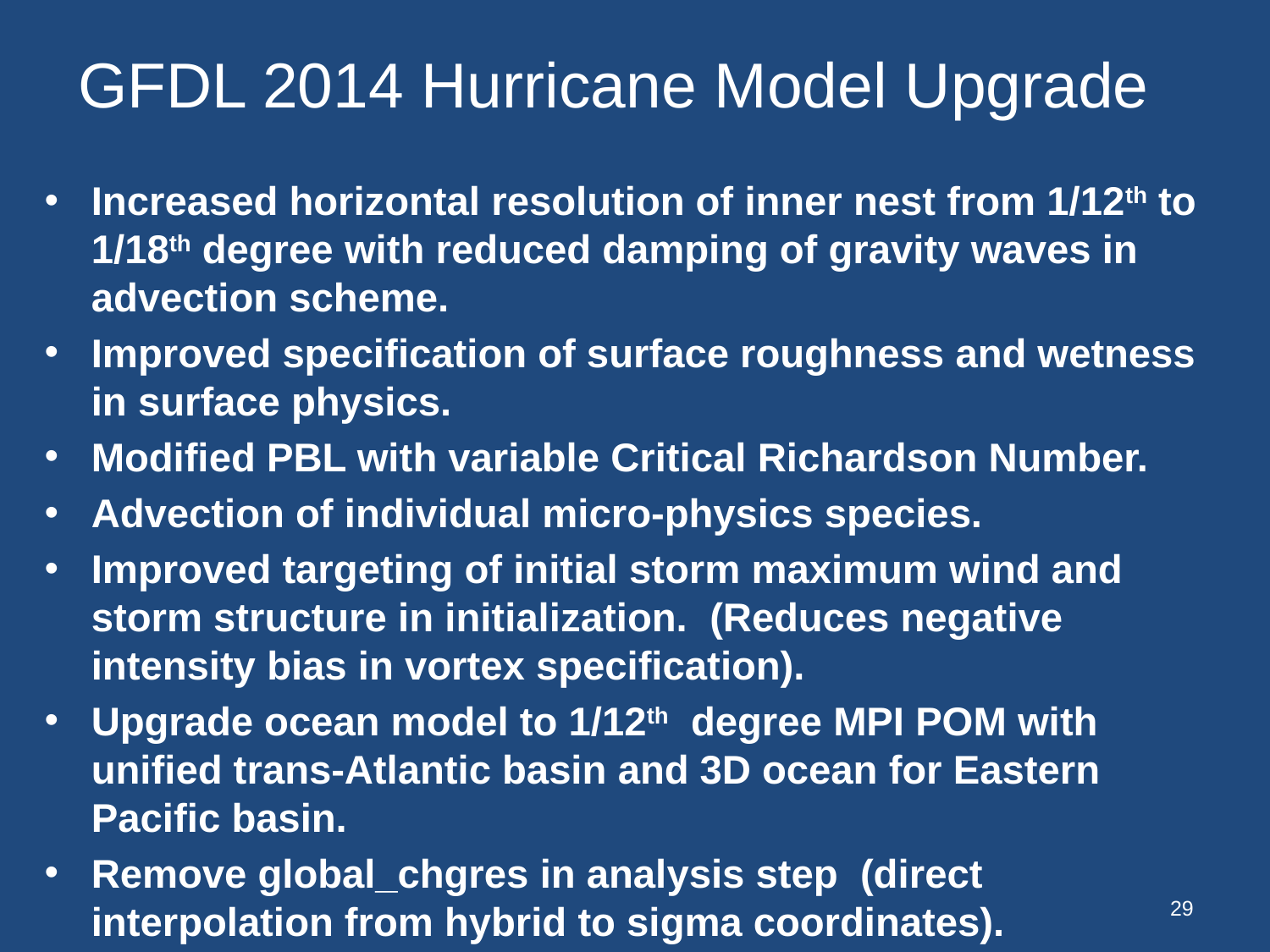

# GFDL 2014 Hurricane Model Upgrade
Increased horizontal resolution of inner nest from 1/12th to 1/18th degree with reduced damping of gravity waves in advection scheme.
Improved specification of surface roughness and wetness in surface physics.
Modified PBL with variable Critical Richardson Number.
Advection of individual micro-physics species.
Improved targeting of initial storm maximum wind and storm structure in initialization.  (Reduces negative intensity bias in vortex specification).
Upgrade ocean model to 1/12th  degree MPI POM with unified trans-Atlantic basin and 3D ocean for Eastern Pacific basin.
Remove global_chgres in analysis step  (direct interpolation from hybrid to sigma coordinates).
29